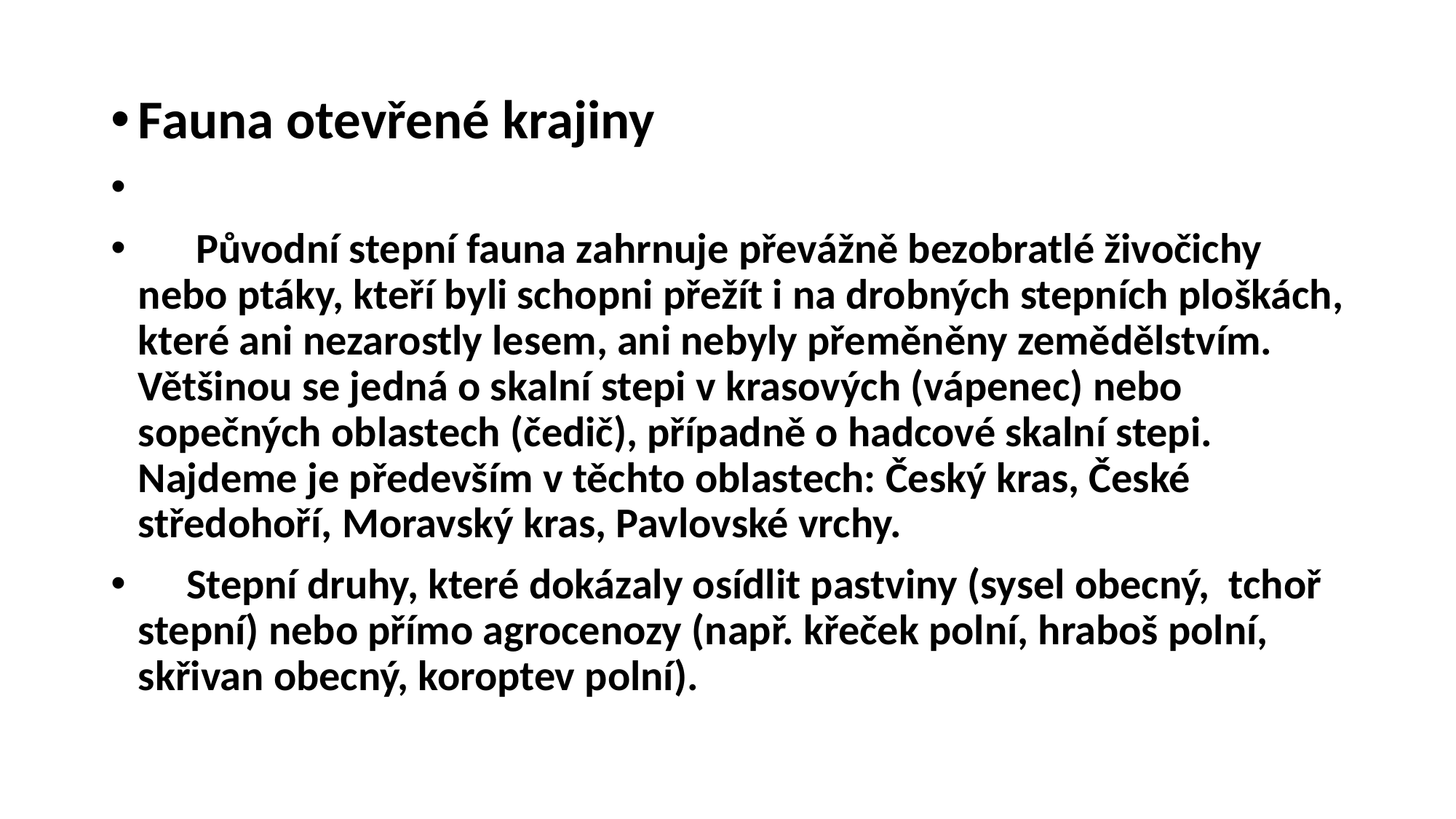

#
Fauna otevřené krajiny

      Původní stepní fauna zahrnuje převážně bezobratlé živočichy nebo ptáky, kteří byli schopni přežít i na drobných stepních ploškách, které ani nezarostly lesem, ani nebyly přeměněny zemědělstvím. Většinou se jedná o skalní stepi v krasových (vápenec) nebo sopečných oblastech (čedič), případně o hadcové skalní stepi. Najdeme je především v těchto oblastech: Český kras, České středohoří, Moravský kras, Pavlovské vrchy.
     Stepní druhy, které dokázaly osídlit pastviny (sysel obecný,  tchoř stepní) nebo přímo agrocenozy (např. křeček polní, hraboš polní, skřivan obecný, koroptev polní).